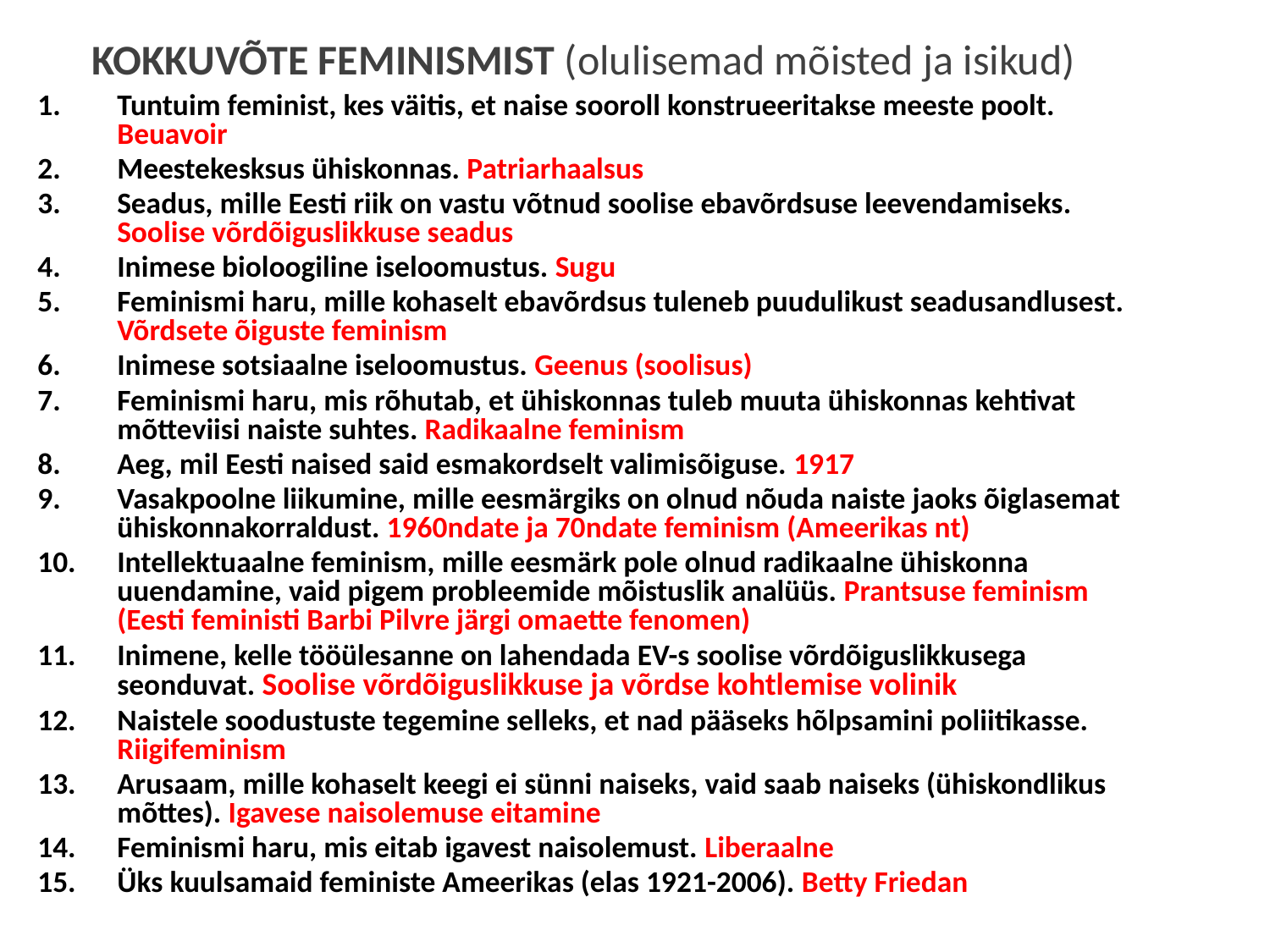

KOKKUVÕTE FEMINISMIST (olulisemad mõisted ja isikud)
Tuntuim feminist, kes väitis, et naise sooroll konstrueeritakse meeste poolt. Beuavoir
Meestekesksus ühiskonnas. Patriarhaalsus
Seadus, mille Eesti riik on vastu võtnud soolise ebavõrdsuse leevendamiseks. Soolise võrdõiguslikkuse seadus
Inimese bioloogiline iseloomustus. Sugu
Feminismi haru, mille kohaselt ebavõrdsus tuleneb puudulikust seadusandlusest. Võrdsete õiguste feminism
Inimese sotsiaalne iseloomustus. Geenus (soolisus)
Feminismi haru, mis rõhutab, et ühiskonnas tuleb muuta ühiskonnas kehtivat mõtteviisi naiste suhtes. Radikaalne feminism
Aeg, mil Eesti naised said esmakordselt valimisõiguse. 1917
Vasakpoolne liikumine, mille eesmärgiks on olnud nõuda naiste jaoks õiglasemat ühiskonnakorraldust. 1960ndate ja 70ndate feminism (Ameerikas nt)
Intellektuaalne feminism, mille eesmärk pole olnud radikaalne ühiskonna uuendamine, vaid pigem probleemide mõistuslik analüüs. Prantsuse feminism (Eesti feministi Barbi Pilvre järgi omaette fenomen)
Inimene, kelle tööülesanne on lahendada EV-s soolise võrdõiguslikkusega seonduvat. Soolise võrdõiguslikkuse ja võrdse kohtlemise volinik
Naistele soodustuste tegemine selleks, et nad pääseks hõlpsamini poliitikasse. Riigifeminism
Arusaam, mille kohaselt keegi ei sünni naiseks, vaid saab naiseks (ühiskondlikus mõttes). Igavese naisolemuse eitamine
Feminismi haru, mis eitab igavest naisolemust. Liberaalne
Üks kuulsamaid feministe Ameerikas (elas 1921-2006). Betty Friedan